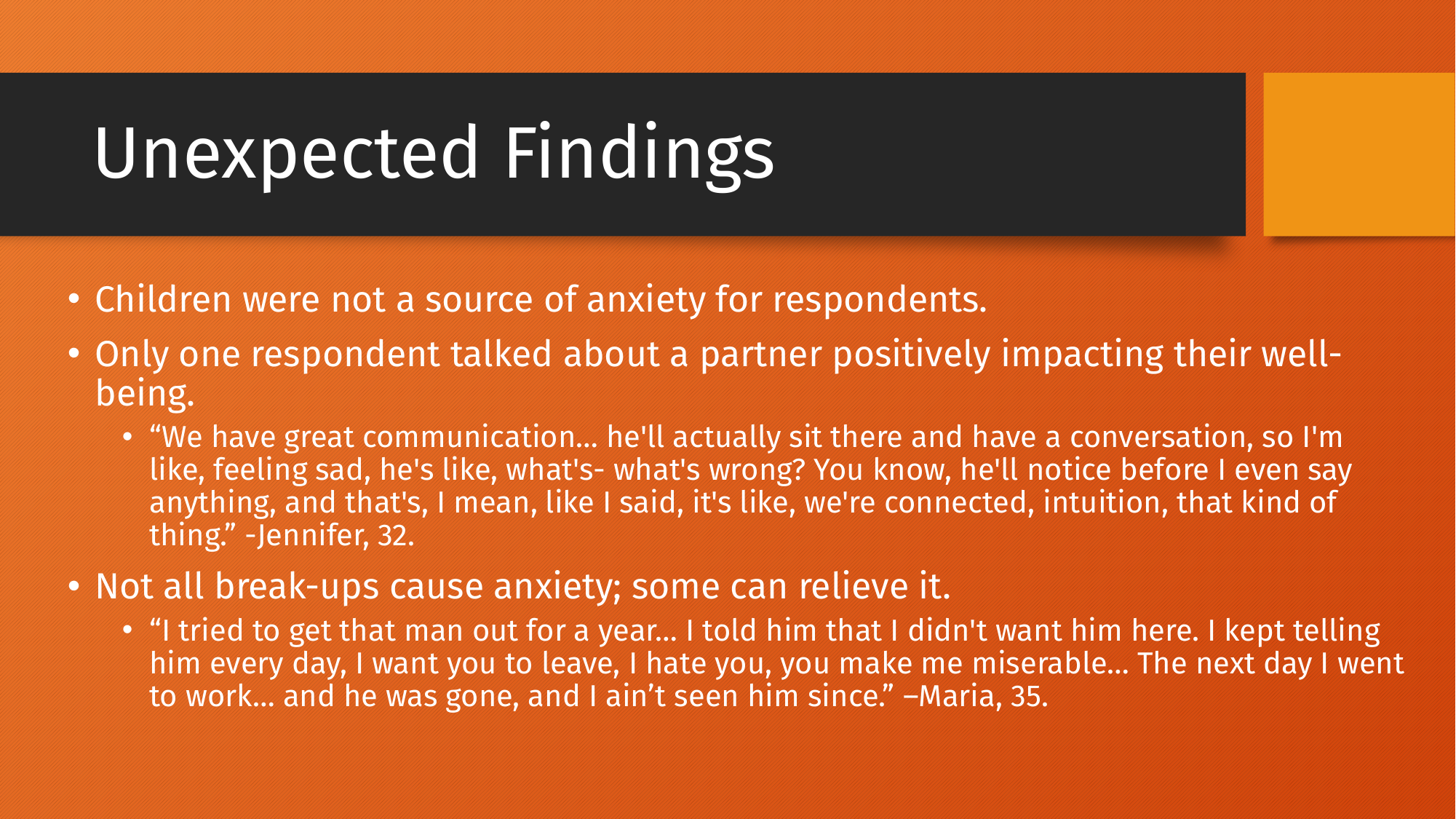

# Unexpected Findings
Children were not a source of anxiety for respondents.
Only one respondent talked about a partner positively impacting their well-being.
“We have great communication… he'll actually sit there and have a conversation, so I'm like, feeling sad, he's like, what's- what's wrong? You know, he'll notice before I even say anything, and that's, I mean, like I said, it's like, we're connected, intuition, that kind of thing.” -Jennifer, 32.
Not all break-ups cause anxiety; some can relieve it.
“I tried to get that man out for a year… I told him that I didn't want him here. I kept telling him every day, I want you to leave, I hate you, you make me miserable… The next day I went to work… and he was gone, and I ain’t seen him since.” –Maria, 35.